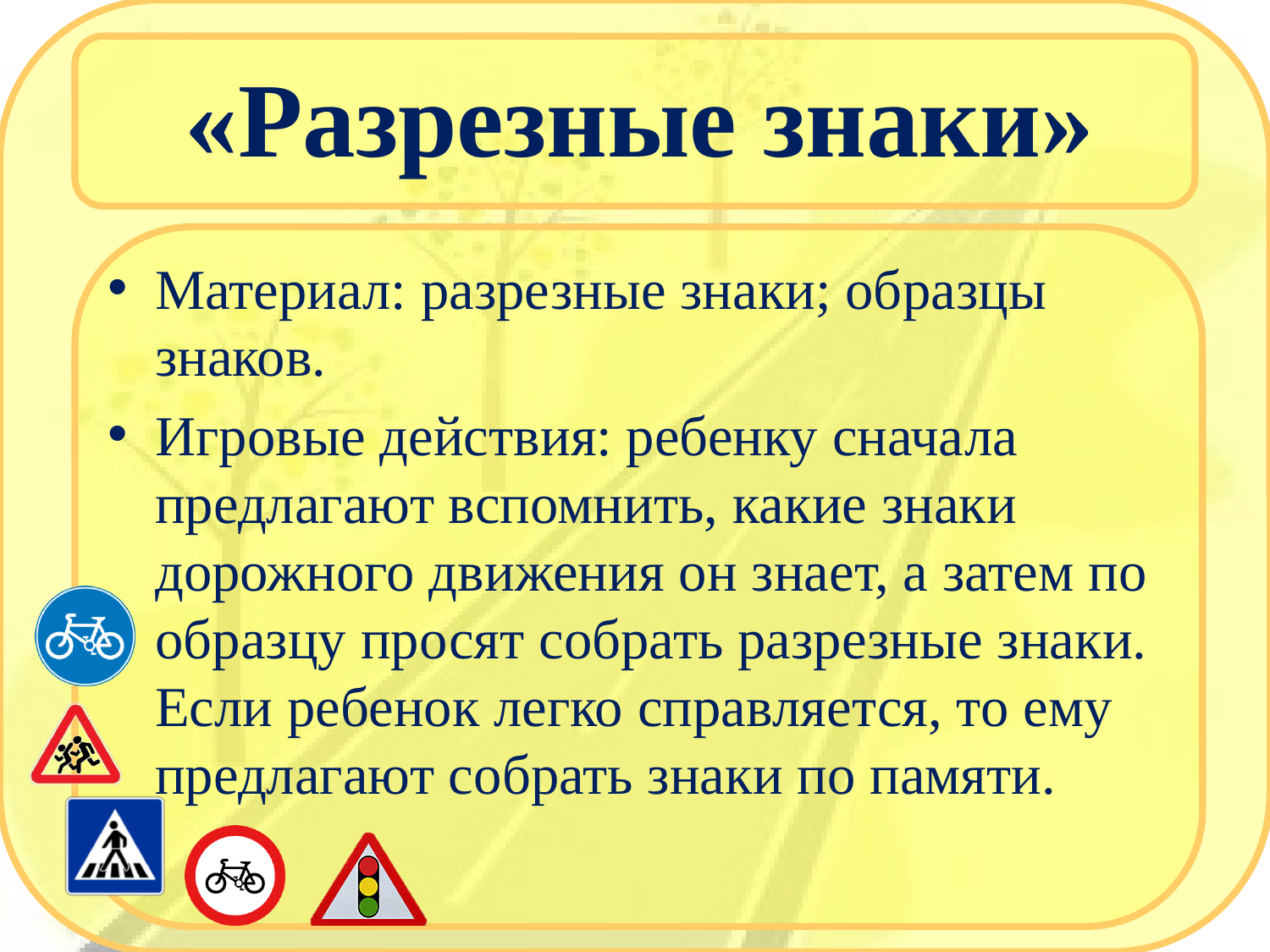

# «Разрезные знаки»
Материал: разрезные знаки; образцы знаков.
Игровые действия: ребенку сначала предлагают вспомнить, какие знаки дорожного движения он знает, а затем по образцу просят собрать разрезные знаки. Если ребенок легко справляется, то ему предлагают собрать знаки по памяти.